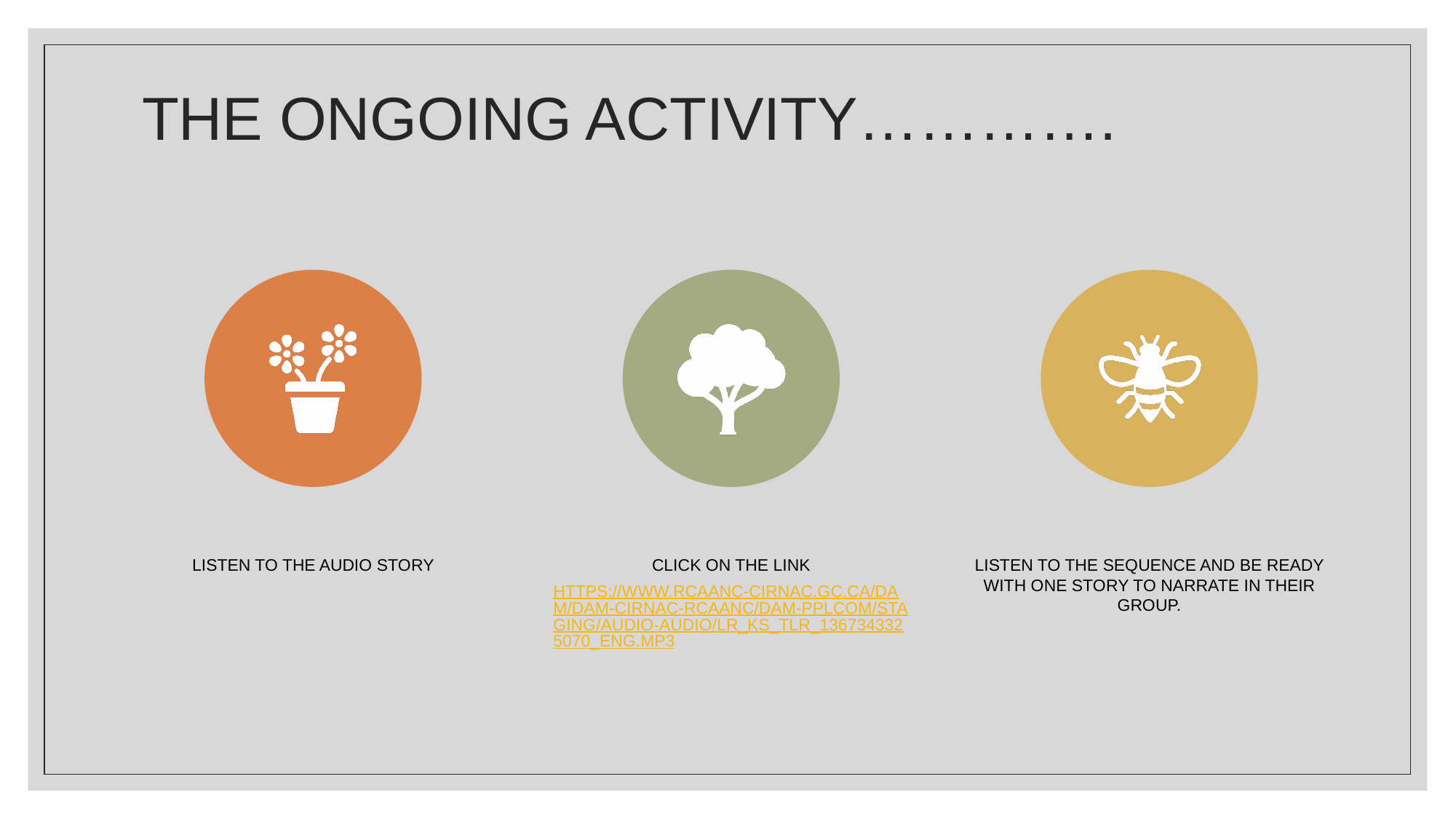

# THE ONGOING ACTIVITY………….
Listen to the audio story
Click on the link
https://www.rcaanc-cirnac.gc.ca/DAM/DAM-CIRNAC-RCAANC/DAM-PPLCOM/STAGING/audio-audio/lr_ks_TLR_1367343325070_eng.mp3
listen to the sequence and be ready with one story to narrate in their group.